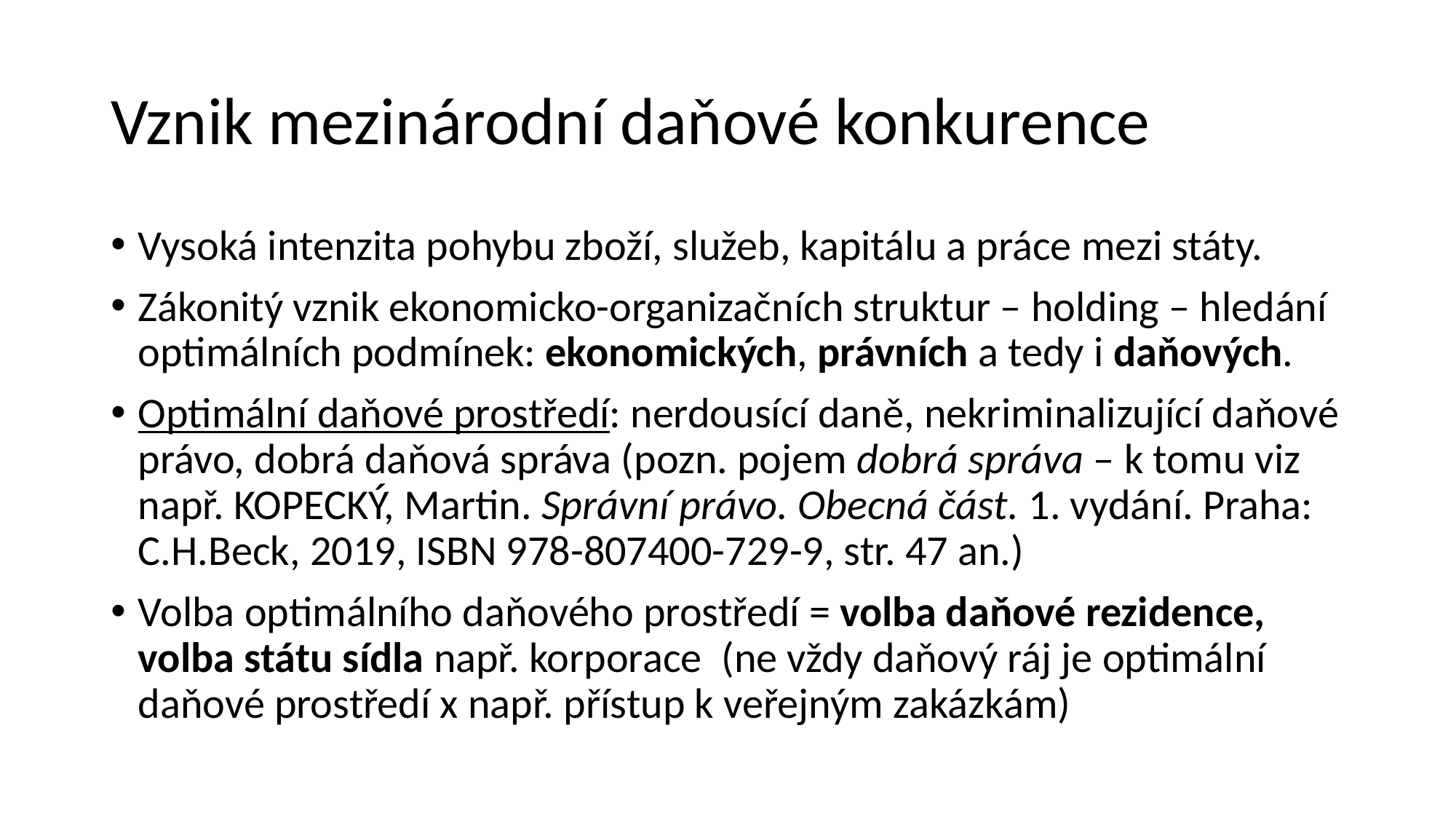

# Vznik mezinárodní daňové konkurence
Vysoká intenzita pohybu zboží, služeb, kapitálu a práce mezi státy.
Zákonitý vznik ekonomicko-organizačních struktur – holding – hledání optimálních podmínek: ekonomických, právních a tedy i daňových.
Optimální daňové prostředí: nerdousící daně, nekriminalizující daňové právo, dobrá daňová správa (pozn. pojem dobrá správa – k tomu viz např. KOPECKÝ, Martin. Správní právo. Obecná část. 1. vydání. Praha: C.H.Beck, 2019, ISBN 978-807400-729-9, str. 47 an.)
Volba optimálního daňového prostředí = volba daňové rezidence, volba státu sídla např. korporace  (ne vždy daňový ráj je optimální daňové prostředí x např. přístup k veřejným zakázkám)